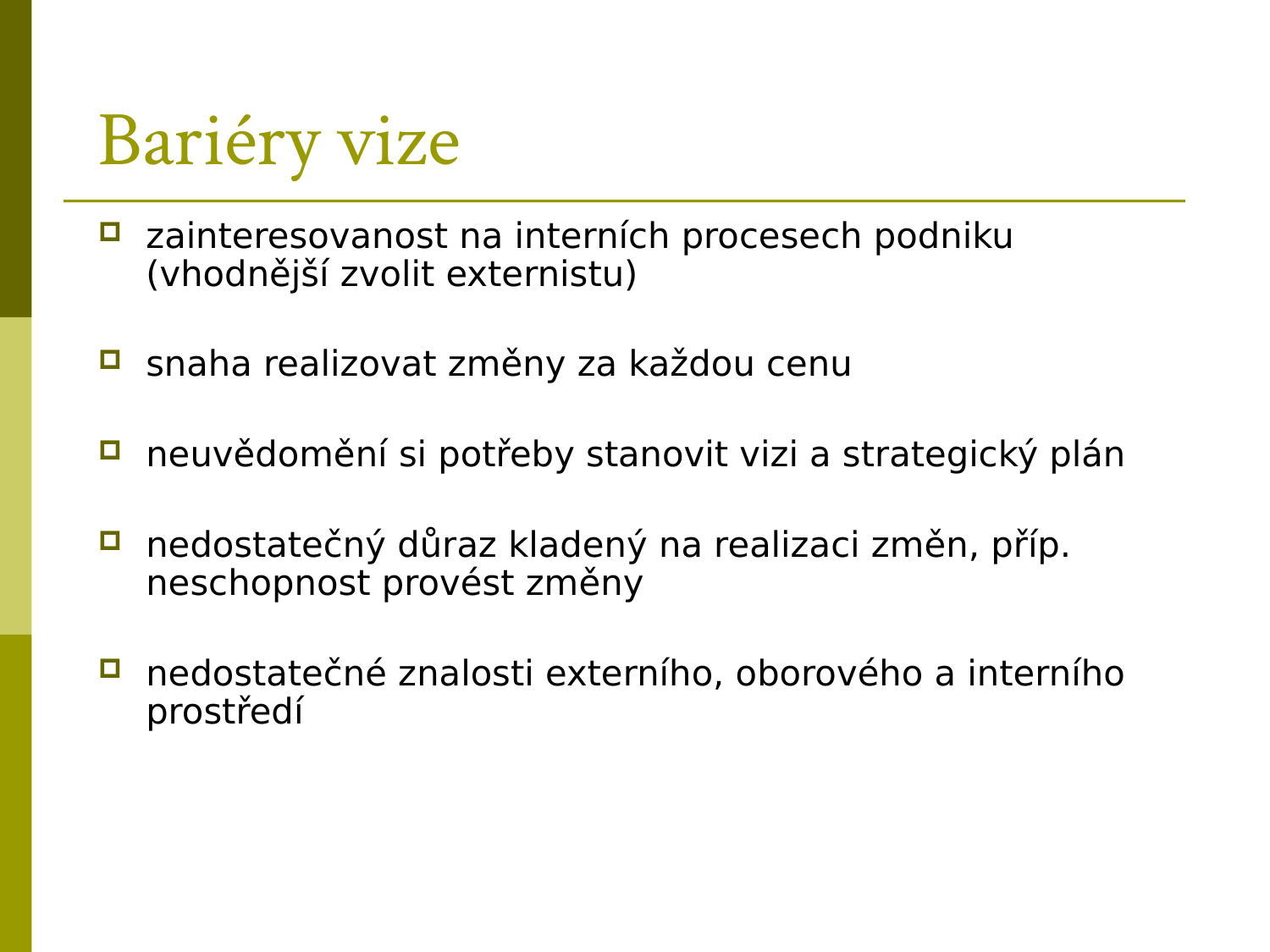

# Bariéry vize
zainteresovanost na interních procesech podniku (vhodnější zvolit externistu)

snaha realizovat změny za každou cenu

neuvědomění si potřeby stanovit vizi a strategický plán

nedostatečný důraz kladený na realizaci změn, příp. neschopnost provést změny

nedostatečné znalosti externího, oborového a interního prostředí